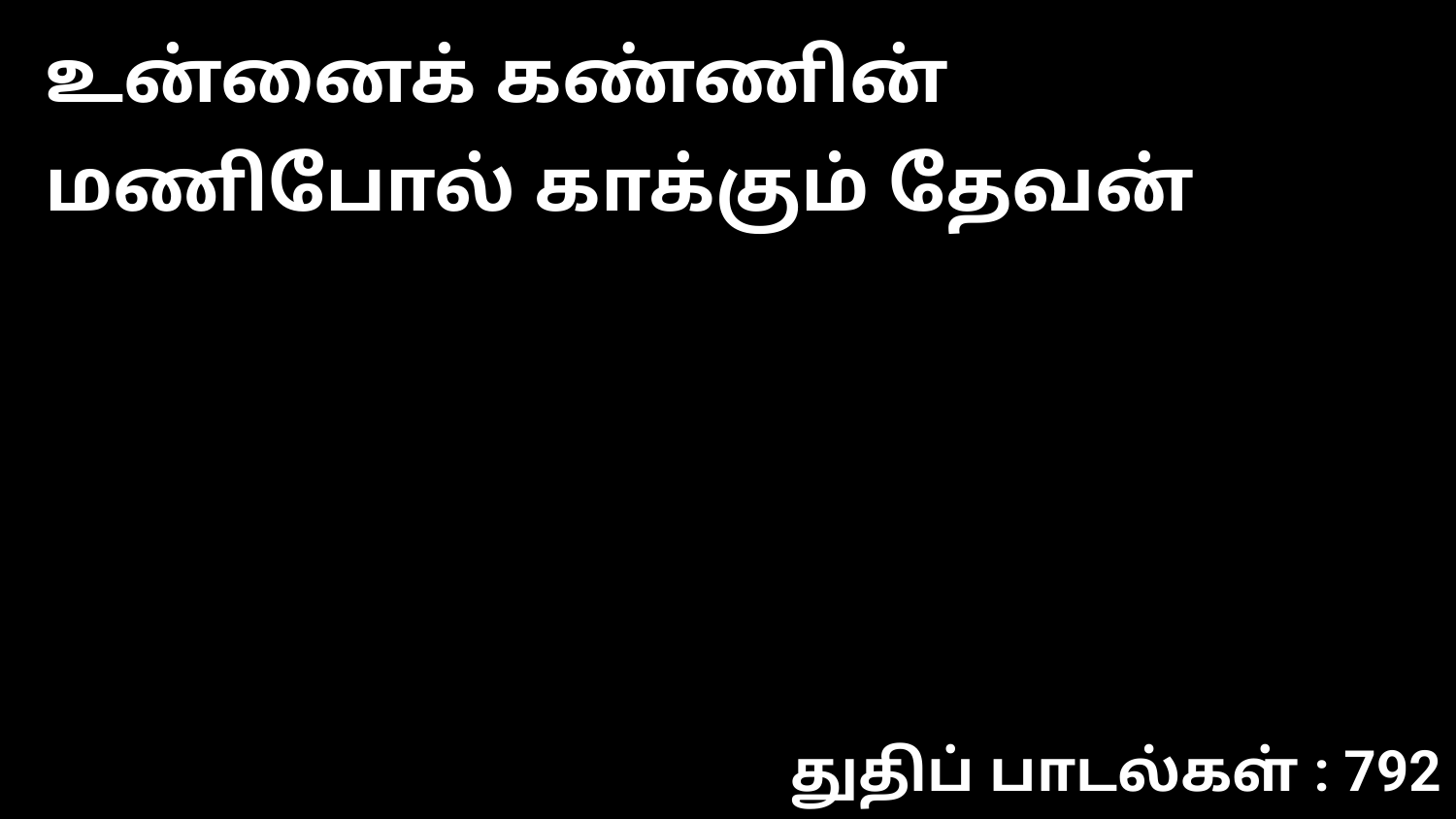

உன்னைக் கண்ணின் மணிபோல் காக்கும் தேவன்
துதிப் பாடல்கள் : 792